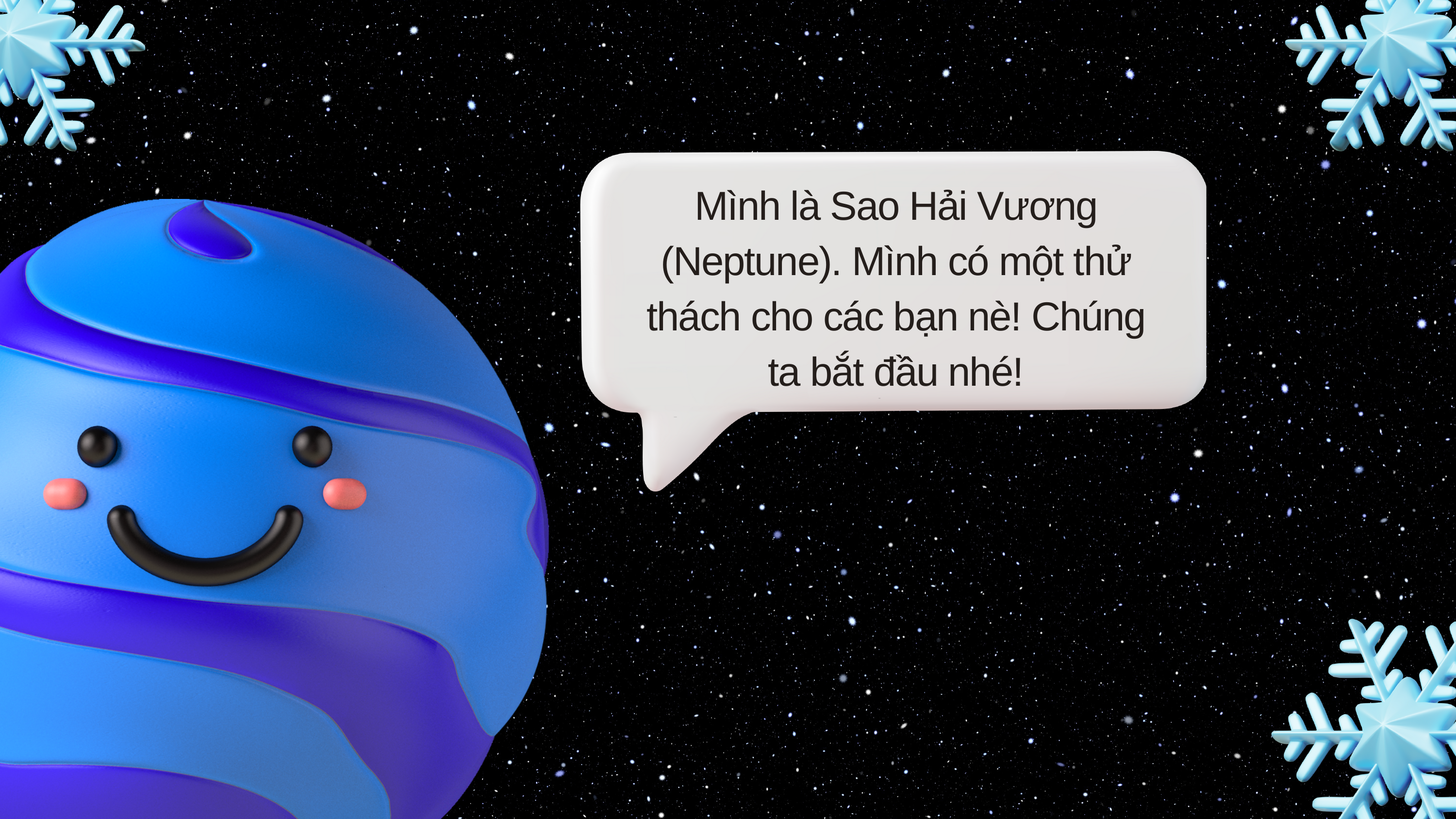

Mình là Sao Hải Vương (Neptune). Mình có một thử thách cho các bạn nè! Chúng ta bắt đầu nhé!